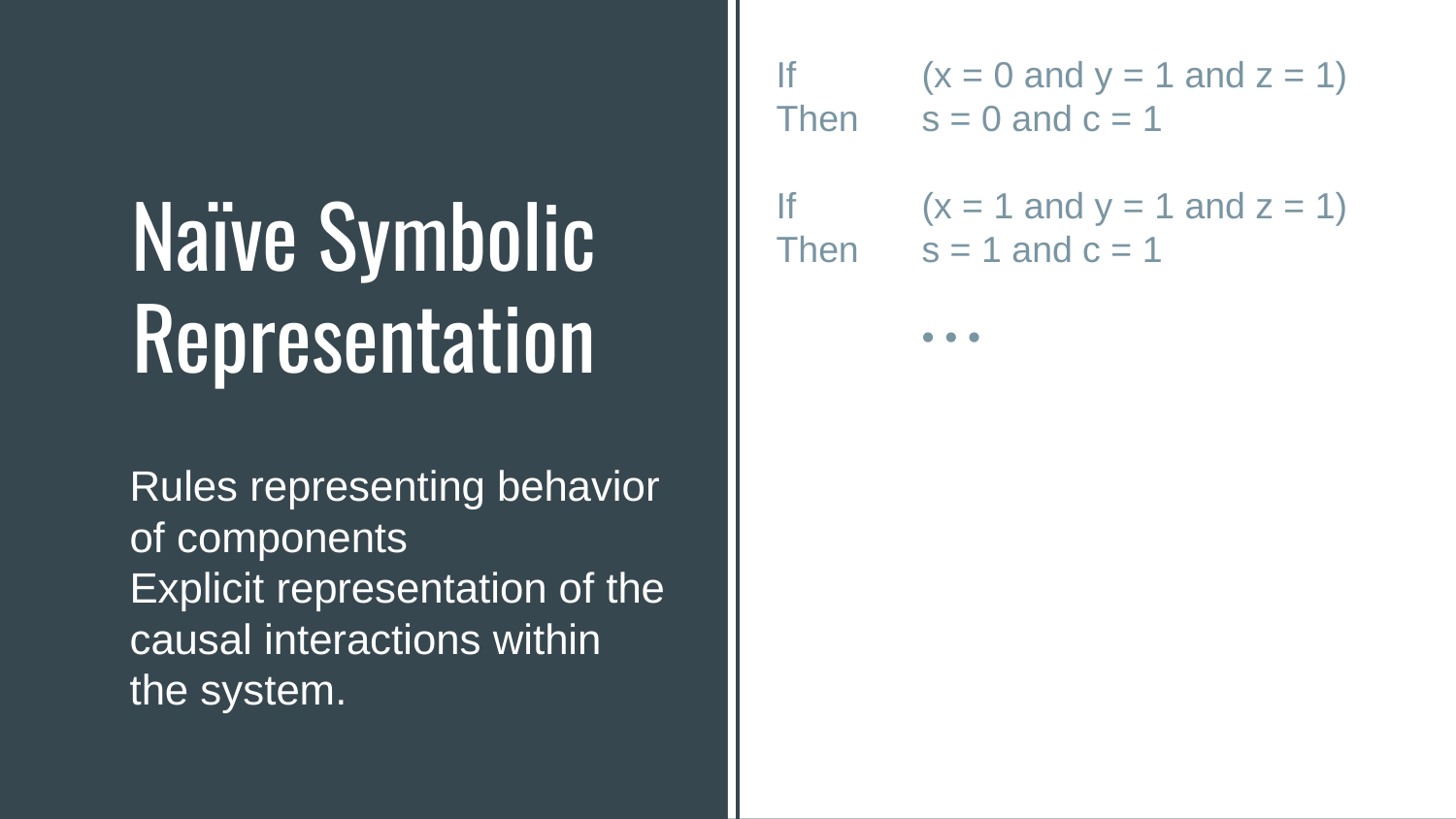

If	(x = 0 and y = 1 and z = 1) Then	s = 0 and c = 1

If	(x = 1 and y = 1 and z = 1) Then	s = 1 and c = 1

	• • •

# Naïve Symbolic Representation
Rules representing behavior of components
Explicit representation of the causal interactions within the system.